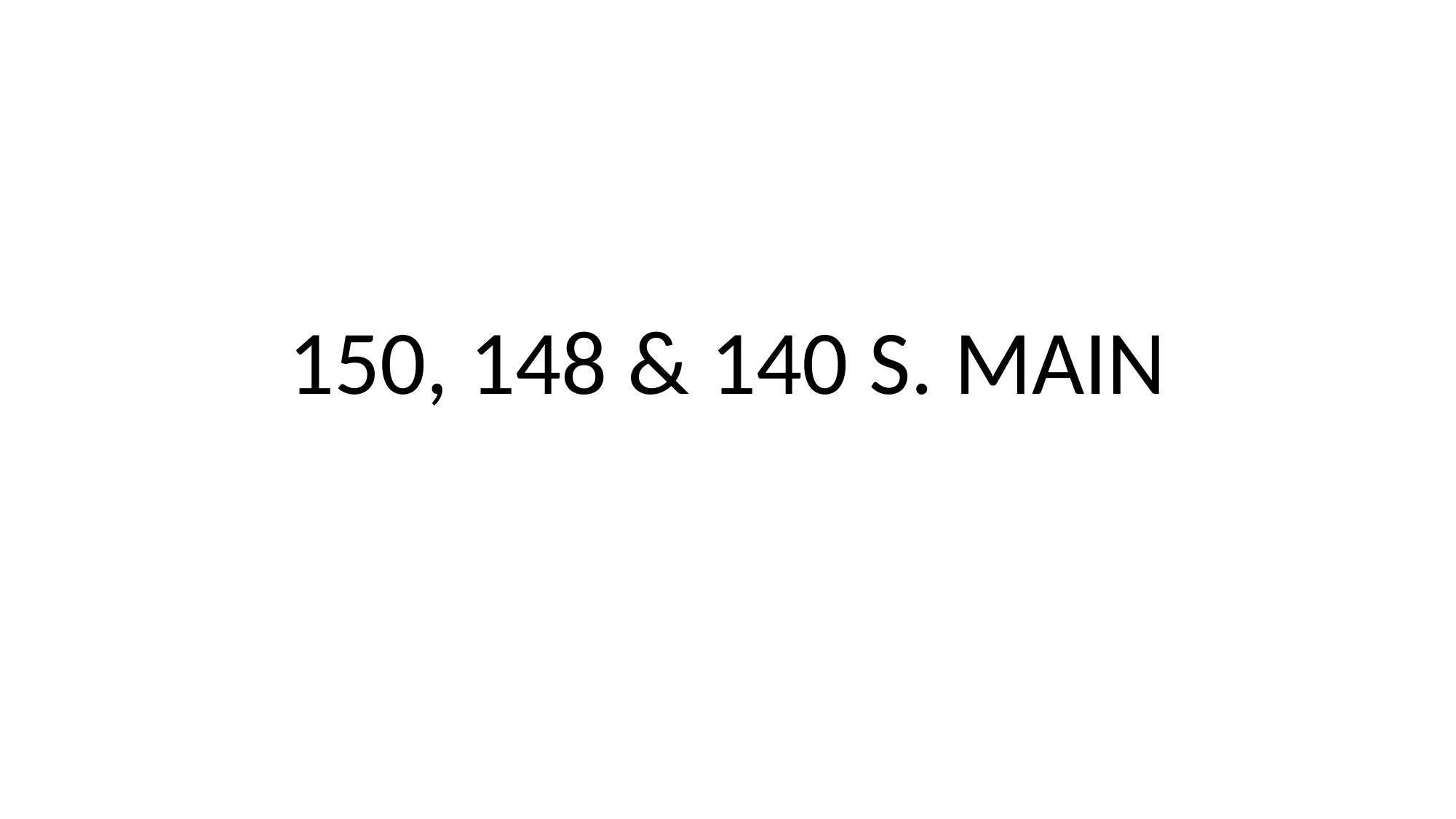

# 150, 148 & 140 S. MAIN